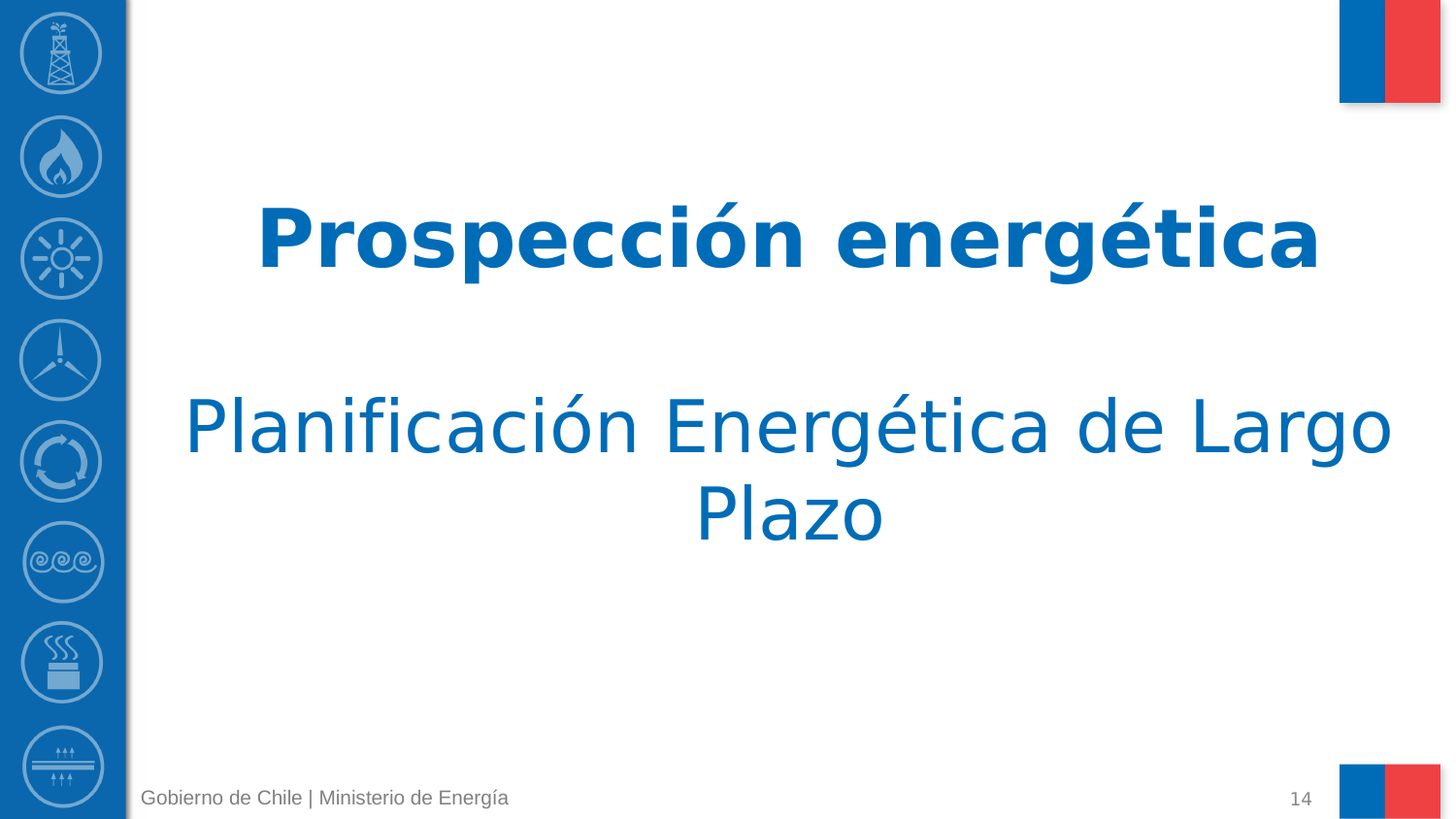

# Prospección energética Planificación Energética de Largo Plazo
Gobierno de Chile | Ministerio de Energía
14